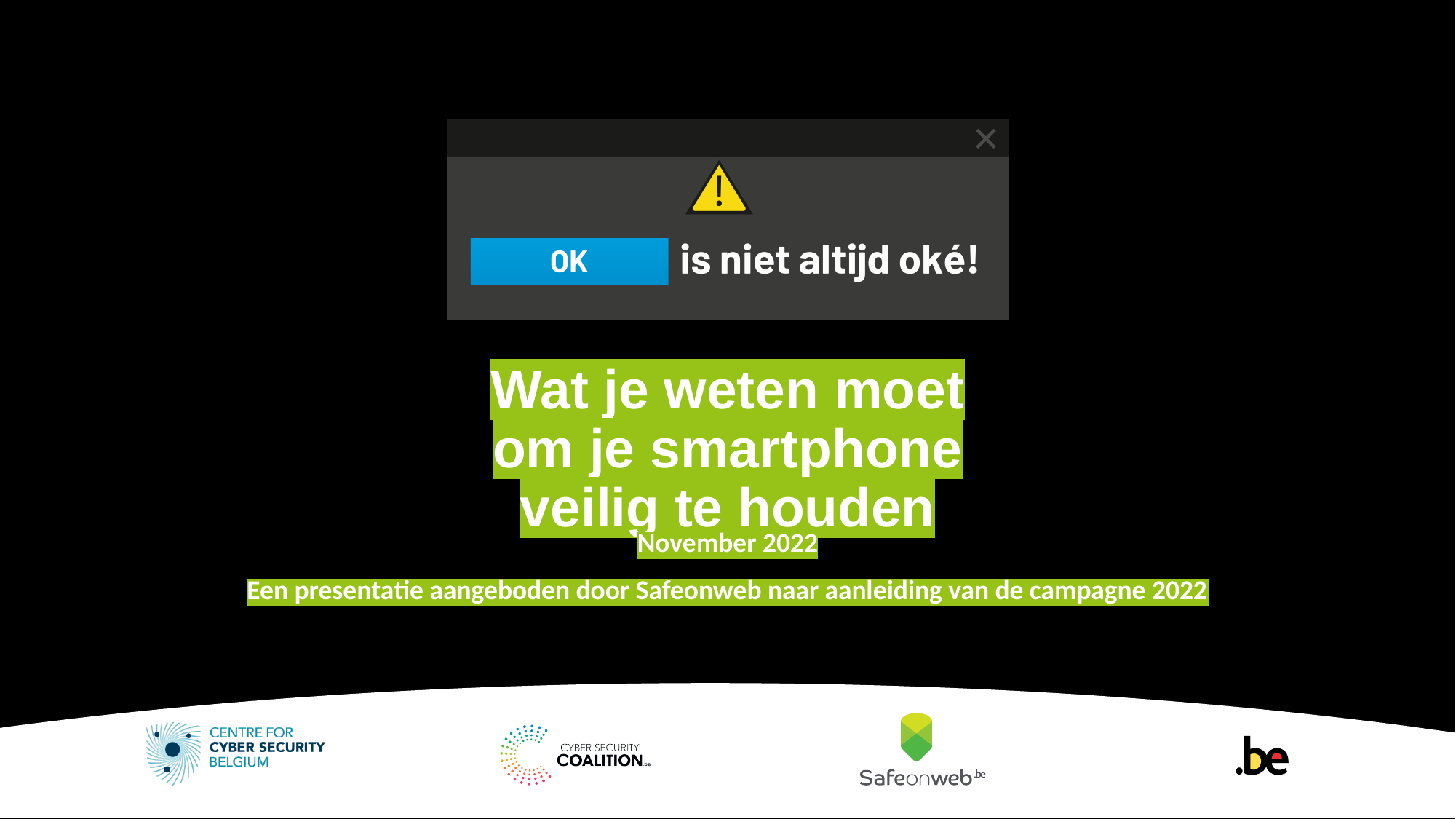

Wat je weten moet om je smartphone veilig te houden
November 2022
Een presentatie aangeboden door Safeonweb naar aanleiding van de campagne 2022